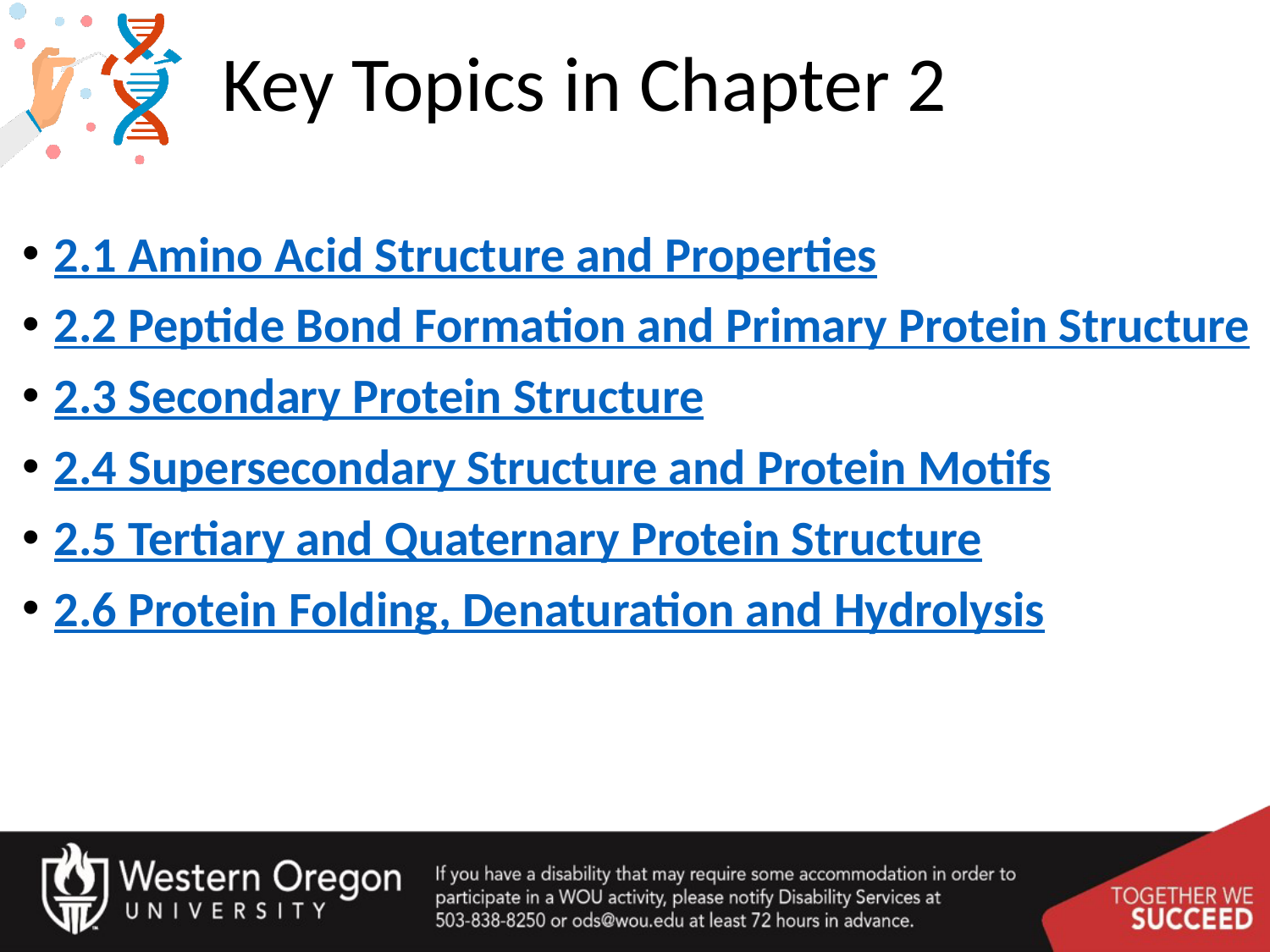

# Key Topics in Chapter 2
2.1 Amino Acid Structure and Properties
2.2 Peptide Bond Formation and Primary Protein Structure
2.3 Secondary Protein Structure
2.4 Supersecondary Structure and Protein Motifs
2.5 Tertiary and Quaternary Protein Structure
2.6 Protein Folding, Denaturation and Hydrolysis